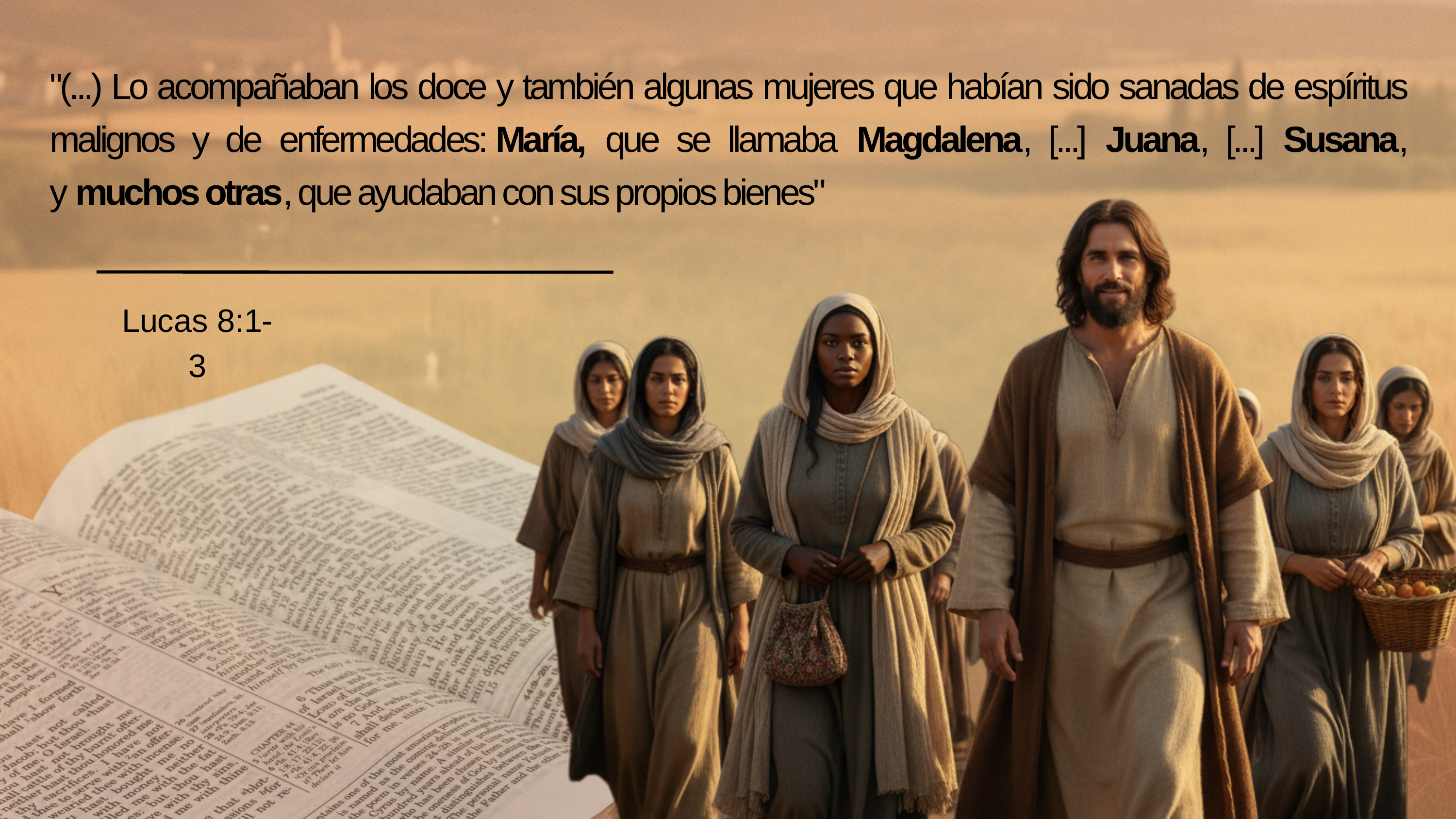

"(...) Lo acompañaban los doce y también algunas mujeres que habían sido sanadas de espíritus malignos y de enfermedades: María, que se llamaba Magdalena, [...] Juana, [...] Susana, y muchos otras, que ayudaban con sus propios bienes"

Lucas 8:1-3